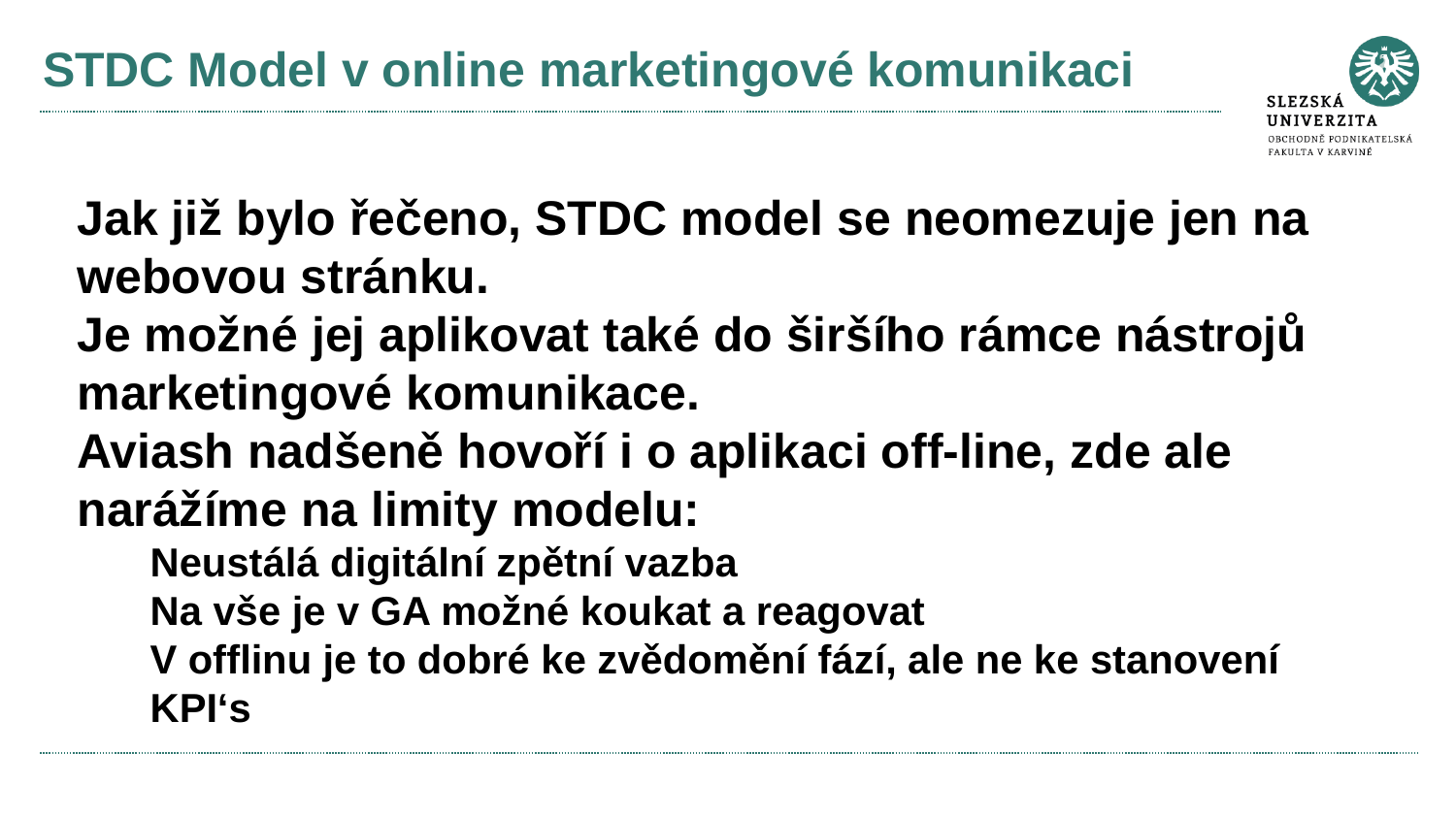

# STDC Model v online marketingové komunikaci
Jak již bylo řečeno, STDC model se neomezuje jen na webovou stránku.
Je možné jej aplikovat také do širšího rámce nástrojů marketingové komunikace.
Aviash nadšeně hovoří i o aplikaci off-line, zde ale narážíme na limity modelu:
Neustálá digitální zpětní vazba
Na vše je v GA možné koukat a reagovat
V offlinu je to dobré ke zvědomění fází, ale ne ke stanovení KPI‘s